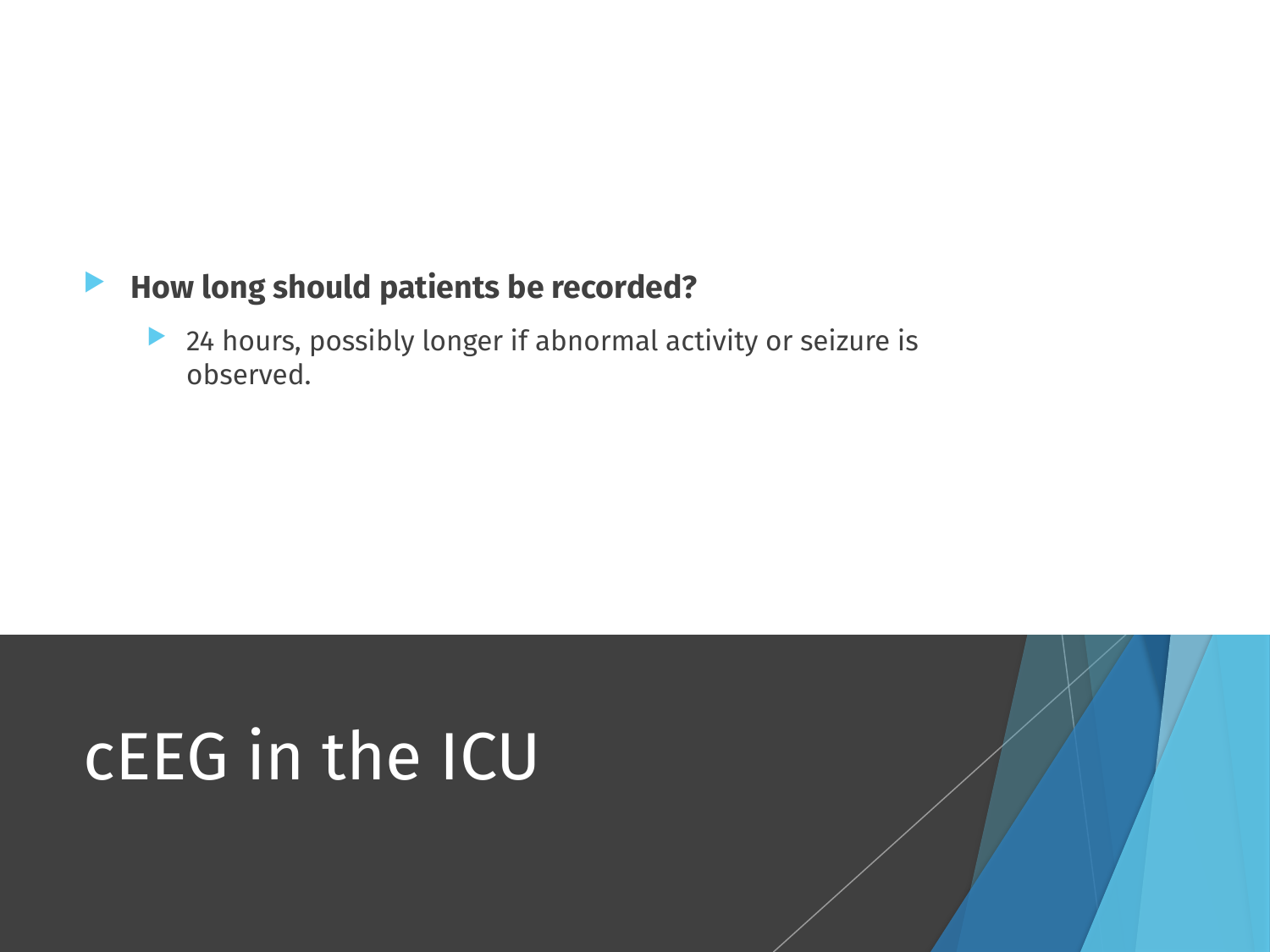

How long should patients be recorded?
24 hours, possibly longer if abnormal activity or seizure is observed.

# cEEG in the ICU